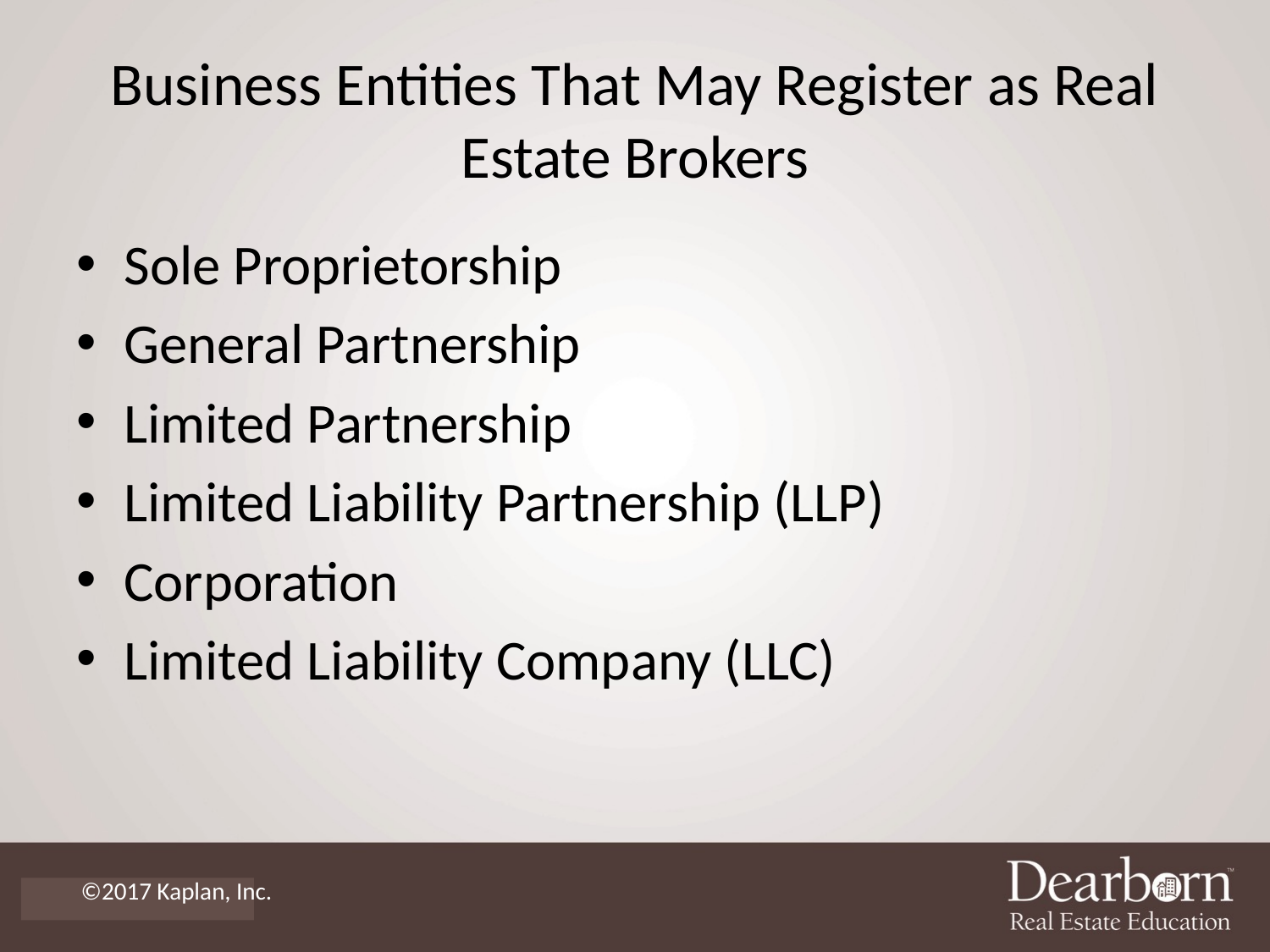

# Business Entities That May Register as Real Estate Brokers
Sole Proprietorship
General Partnership
Limited Partnership
Limited Liability Partnership (LLP)
Corporation
Limited Liability Company (LLC)